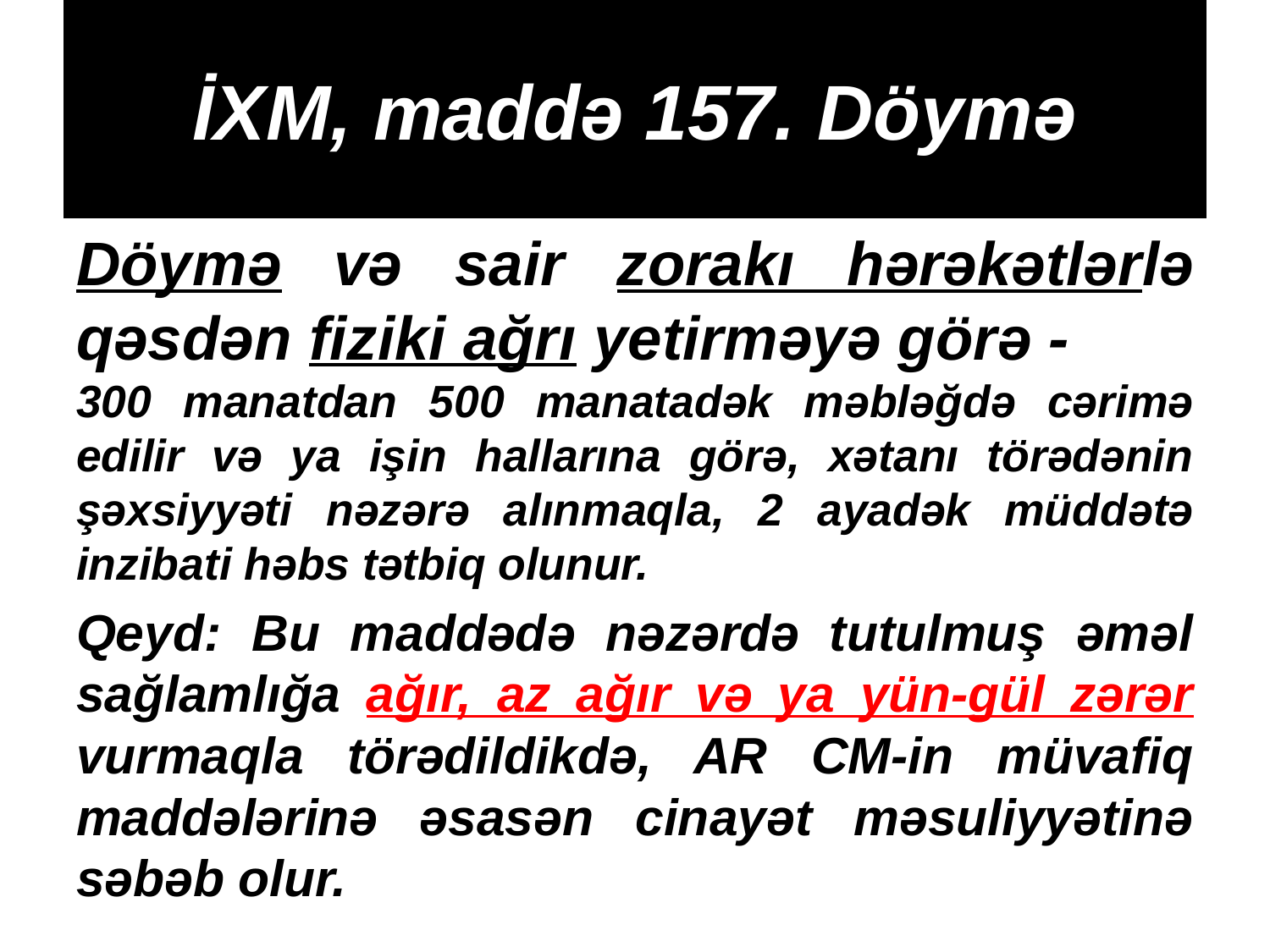

# İXM, maddə 157. Döymə
Döymə və sair zorakı hərəkətlərlə qəsdən fiziki ağrı yetirməyə görə -
300 manatdan 500 manatadək məbləğdə cərimə edilir və ya işin hallarına görə, xətanı törədənin şəxsiyyəti nəzərə alınmaqla, 2 ayadək müddətə inzibati həbs tətbiq olunur.
Qeyd: Bu maddədə nəzərdə tutulmuş əməl sağlamlığa ağır, az ağır və ya yün-gül zərər vurmaqla törədildikdə, AR CM-in müvafiq maddələrinə əsasən cinayət məsuliyyətinə səbəb olur.